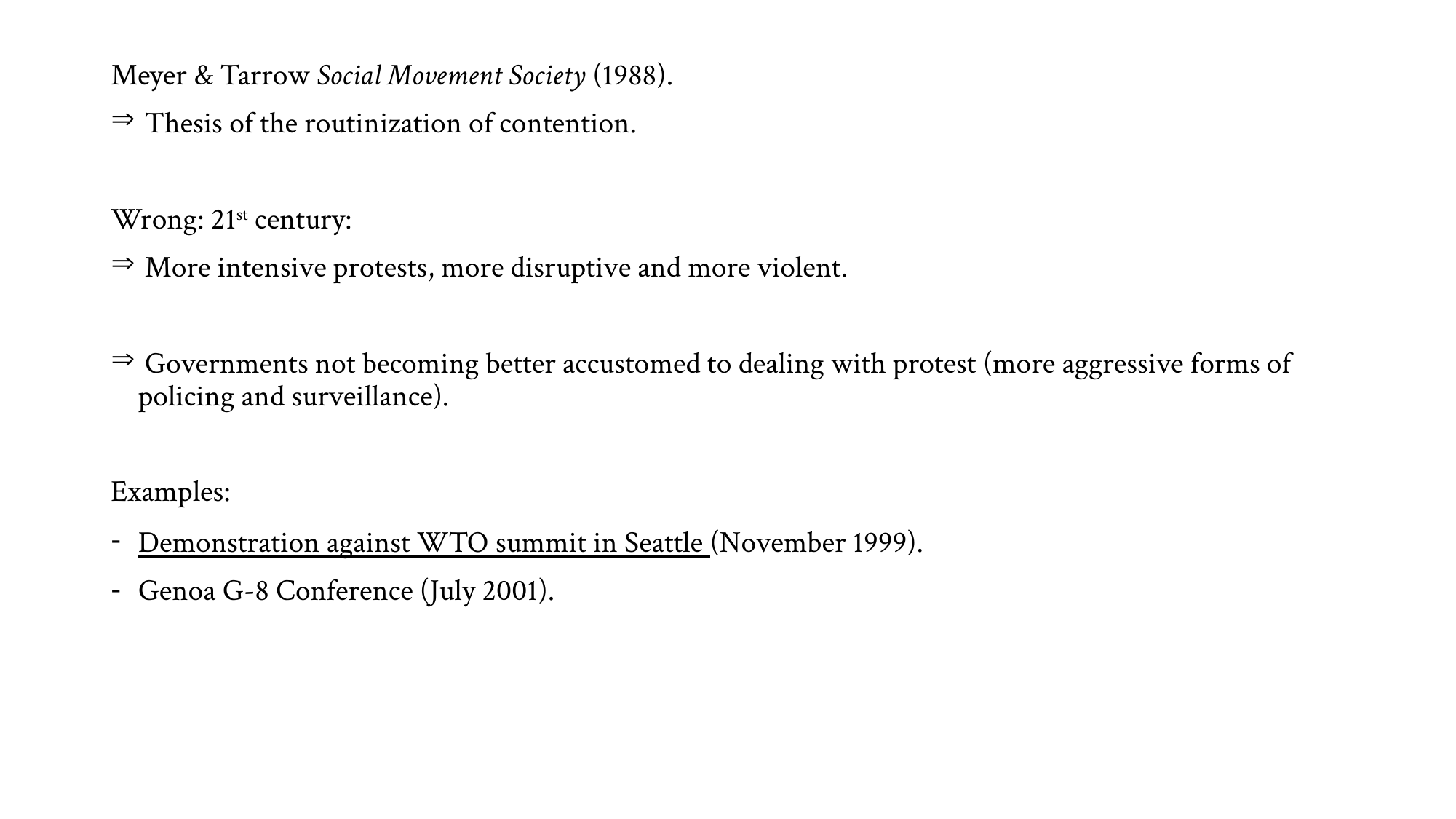

Meyer & Tarrow Social Movement Society (1988).
 Thesis of the routinization of contention.

Wrong: 21st century:
 More intensive protests, more disruptive and more violent.

 Governments not becoming better accustomed to dealing with protest (more aggressive forms of policing and surveillance).

Examples:
Demonstration against WTO summit in Seattle (November 1999).
Genoa G-8 Conference (July 2001).